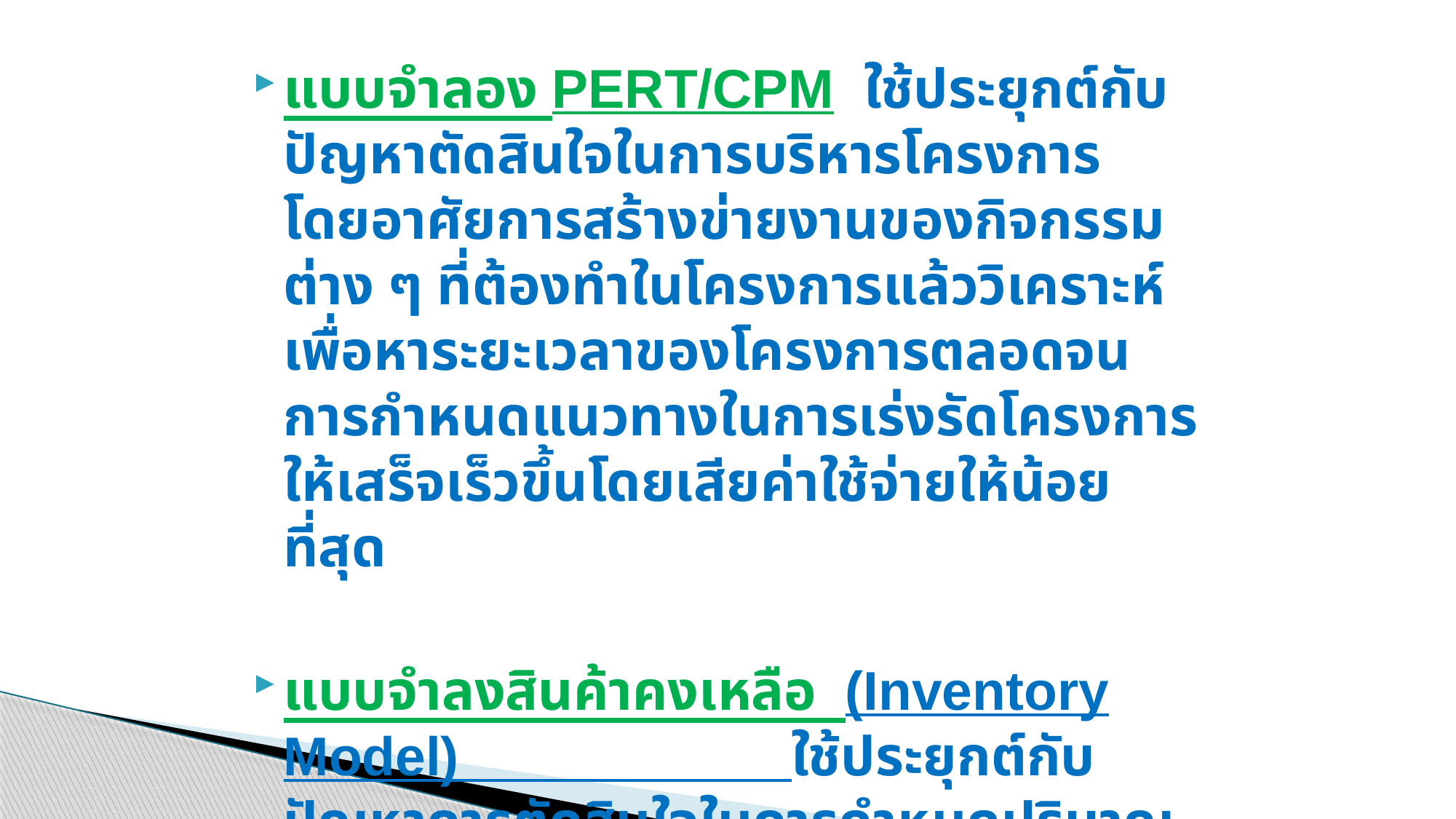

แบบจำลอง PERT/CPM  ใช้ประยุกต์กับปัญหาตัดสินใจในการบริหารโครงการ โดยอาศัยการสร้างข่ายงานของกิจกรรมต่าง ๆ ที่ต้องทำในโครงการแล้ววิเคราะห์ เพื่อหาระยะเวลาของโครงการตลอดจนการกำหนดแนวทางในการเร่งรัดโครงการให้เสร็จเร็วขึ้นโดยเสียค่าใช้จ่ายให้น้อยที่สุด

แบบจำลงสินค้าคงเหลือ  (Inventory Model)                      ใช้ประยุกต์กับปัญหาการตัดสินใจในการกำหนดปริมาณการสั่งซื้อ และจัดเก็บสินค้าคงเหลือ ตลอดจนเวลาที่ควรจะสั่งซื้อ  เพื่อให้ต้นทุนการจัดเก็บสินค้าคงเหลือประหยัดที่สุด